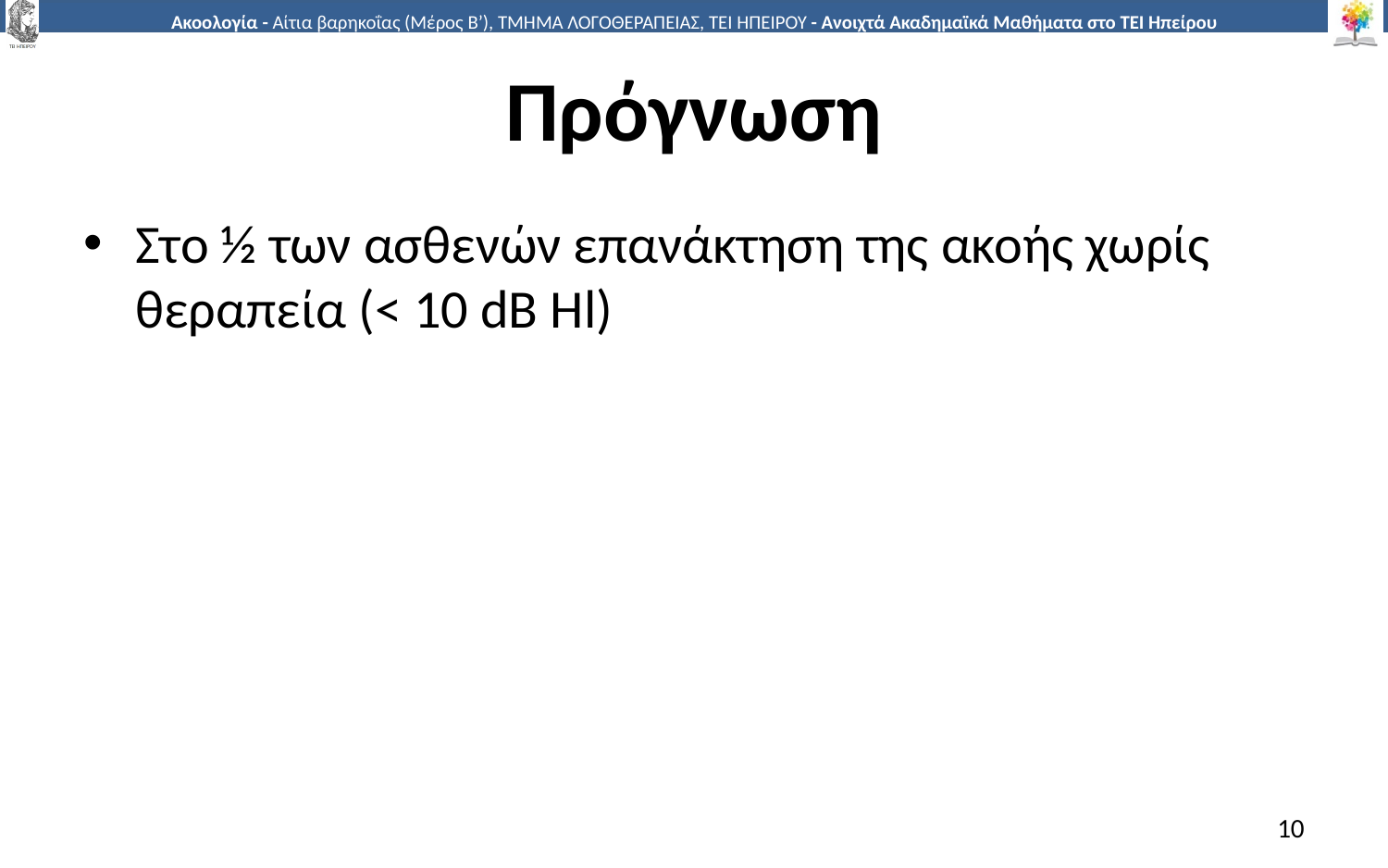

# Πρόγνωση
Στο ½ των ασθενών επανάκτηση της ακοής χωρίς θεραπεία (< 10 dB Hl)
10